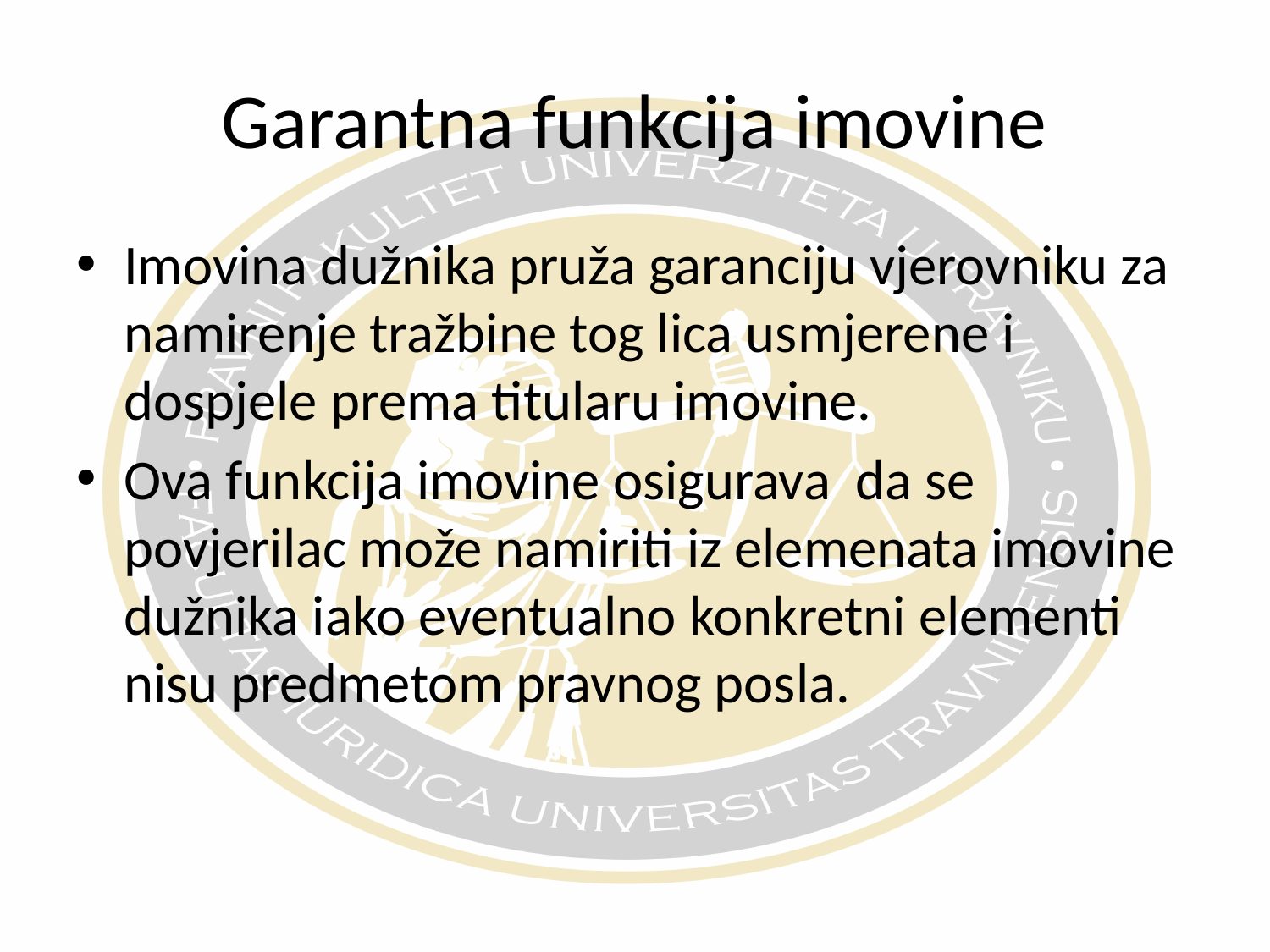

# Garantna funkcija imovine
Imovina dužnika pruža garanciju vjerovniku za namirenje tražbine tog lica usmjerene i dospjele prema titularu imovine.
Ova funkcija imovine osigurava  da se povjerilac može namiriti iz elemenata imovine dužnika iako eventualno konkretni elementi nisu predmetom pravnog posla.